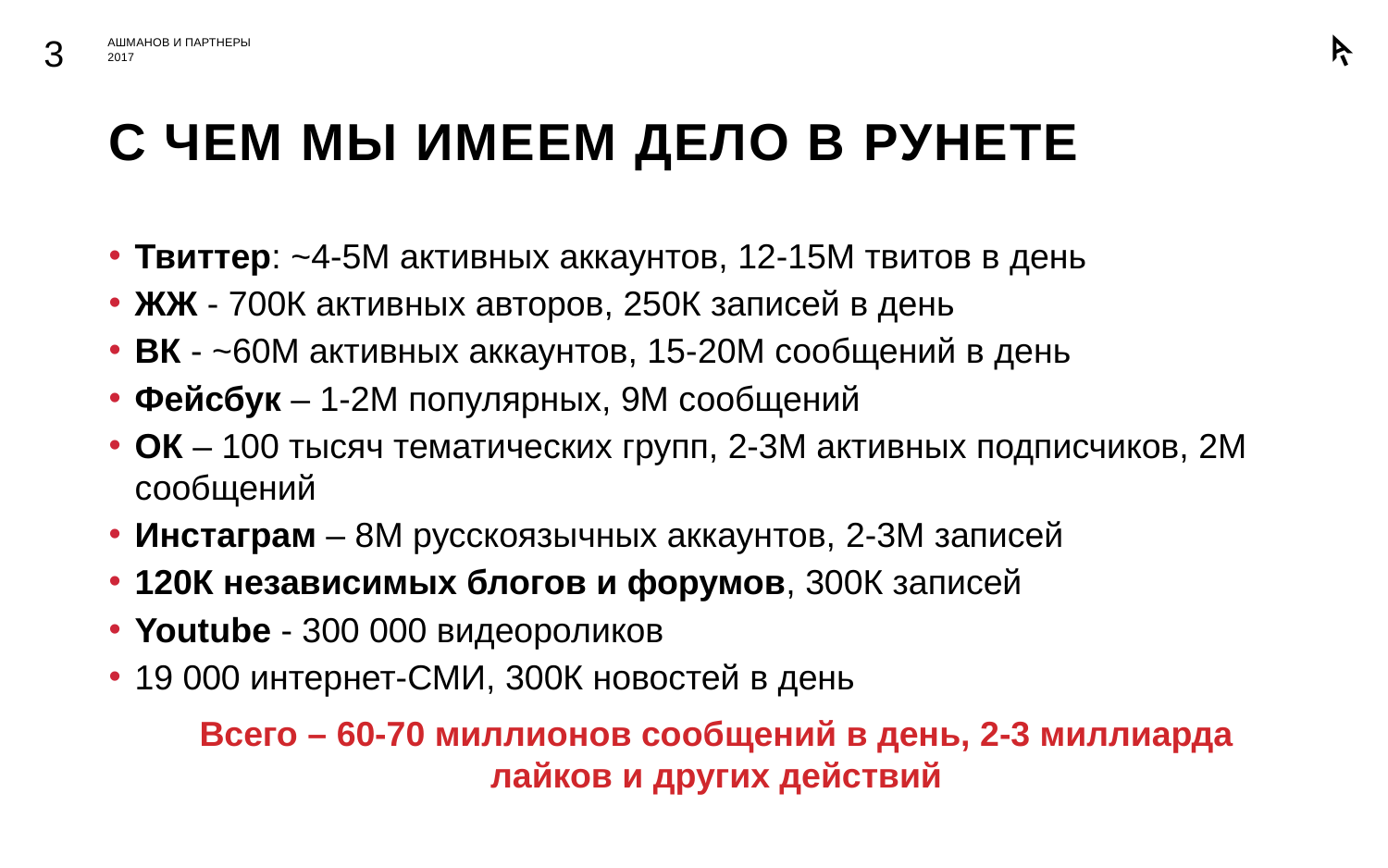

3
# С чем мы имеем дело в Рунете
Твиттер: ~4-5М активных аккаунтов, 12-15М твитов в день
ЖЖ - 700К активных авторов, 250К записей в день
ВК - ~60М активных аккаунтов, 15-20М сообщений в день
Фейсбук – 1-2М популярных, 9М сообщений
ОК – 100 тысяч тематических групп, 2-3М активных подписчиков, 2М сообщений
Инстаграм – 8М русскоязычных аккаунтов, 2-3М записей
120К независимых блогов и форумов, 300К записей
Youtube - 300 000 видеороликов
19 000 интернет-СМИ, 300К новостей в день
	Всего – 60-70 миллионов сообщений в день, 2-3 миллиарда лайков и других действий